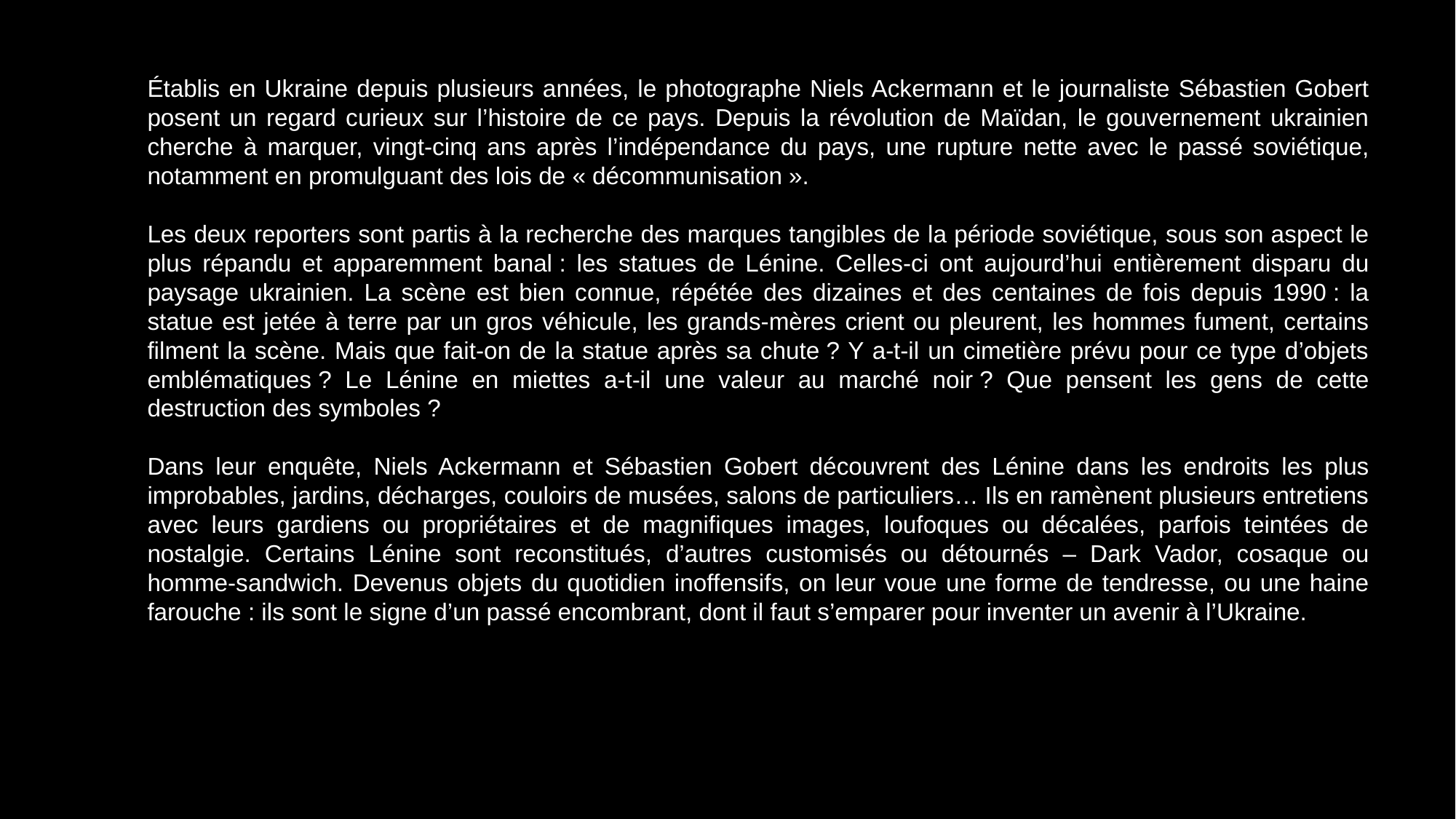

Établis en Ukraine depuis plusieurs années, le photographe Niels Ackermann et le journaliste Sébastien Gobert posent un regard curieux sur l’histoire de ce pays. Depuis la révolution de Maïdan, le gouvernement ukrainien cherche à marquer, vingt-cinq ans après l’indépendance du pays, une rupture nette avec le passé soviétique, notamment en promulguant des lois de « décommunisation ».

Les deux reporters sont partis à la recherche des marques tangibles de la période soviétique, sous son aspect le plus répandu et apparemment banal : les statues de Lénine. Celles-ci ont aujourd’hui entièrement disparu du paysage ukrainien. La scène est bien connue, répétée des dizaines et des centaines de fois depuis 1990 : la statue est jetée à terre par un gros véhicule, les grands-mères crient ou pleurent, les hommes fument, certains filment la scène. Mais que fait-on de la statue après sa chute ? Y a-t-il un cimetière prévu pour ce type d’objets emblématiques ? Le Lénine en miettes a-t-il une valeur au marché noir ? Que pensent les gens de cette destruction des symboles ?

Dans leur enquête, Niels Ackermann et Sébastien Gobert découvrent des Lénine dans les endroits les plus improbables, jardins, décharges, couloirs de musées, salons de particuliers… Ils en ramènent plusieurs entretiens avec leurs gardiens ou propriétaires et de magnifiques images, loufoques ou décalées, parfois teintées de nostalgie. Certains Lénine sont reconstitués, d’autres customisés ou détournés – Dark Vador, cosaque ou homme-sandwich. Devenus objets du quotidien inoffensifs, on leur voue une forme de tendresse, ou une haine farouche : ils sont le signe d’un passé encombrant, dont il faut s’emparer pour inventer un avenir à l’Ukraine.